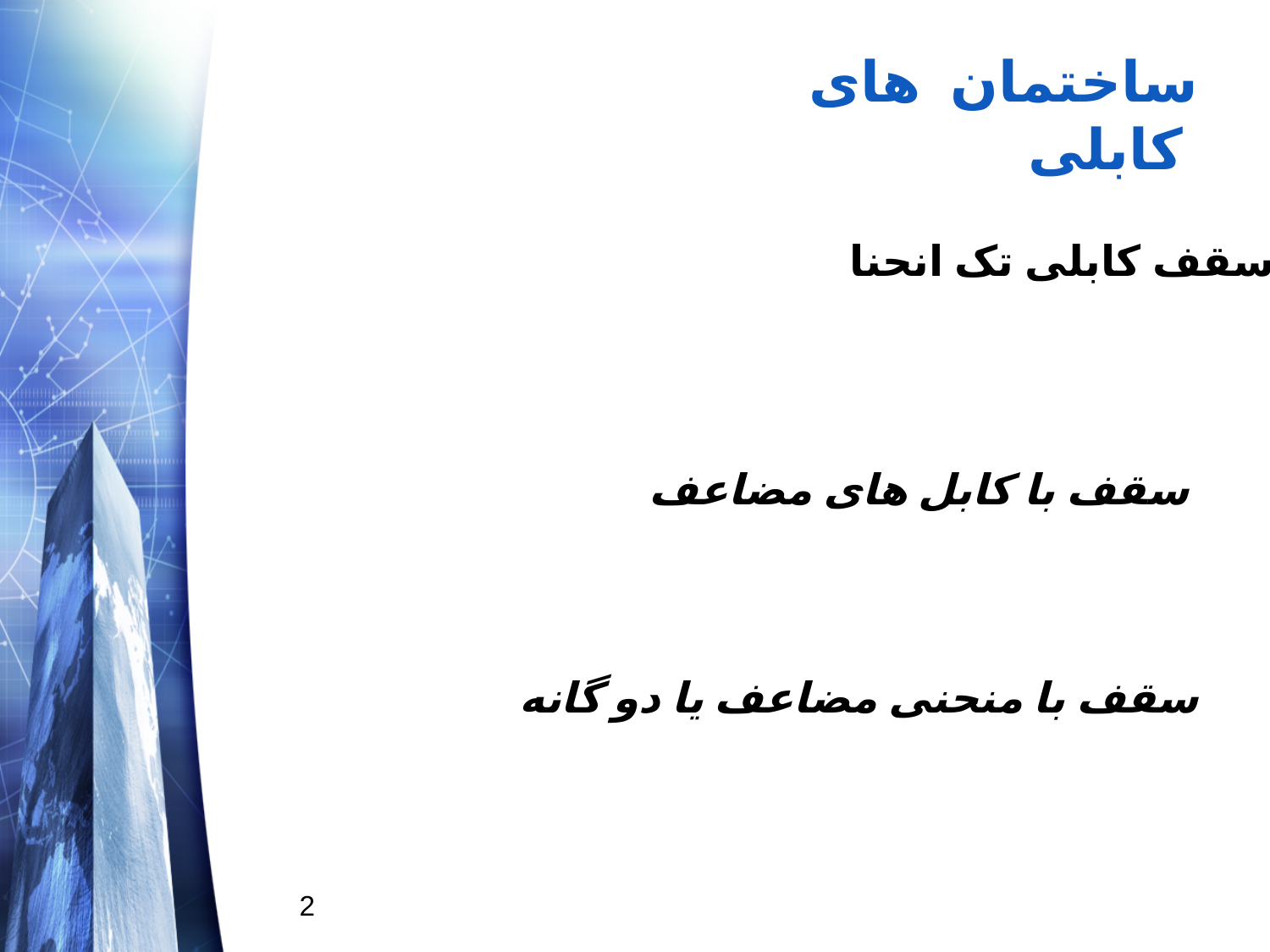

ساختمان  های کابلی

سقف کابلی تک انحنا

سقف با کابل های مضاعف

سقف با منحنی مضاعف یا دو گانه

2